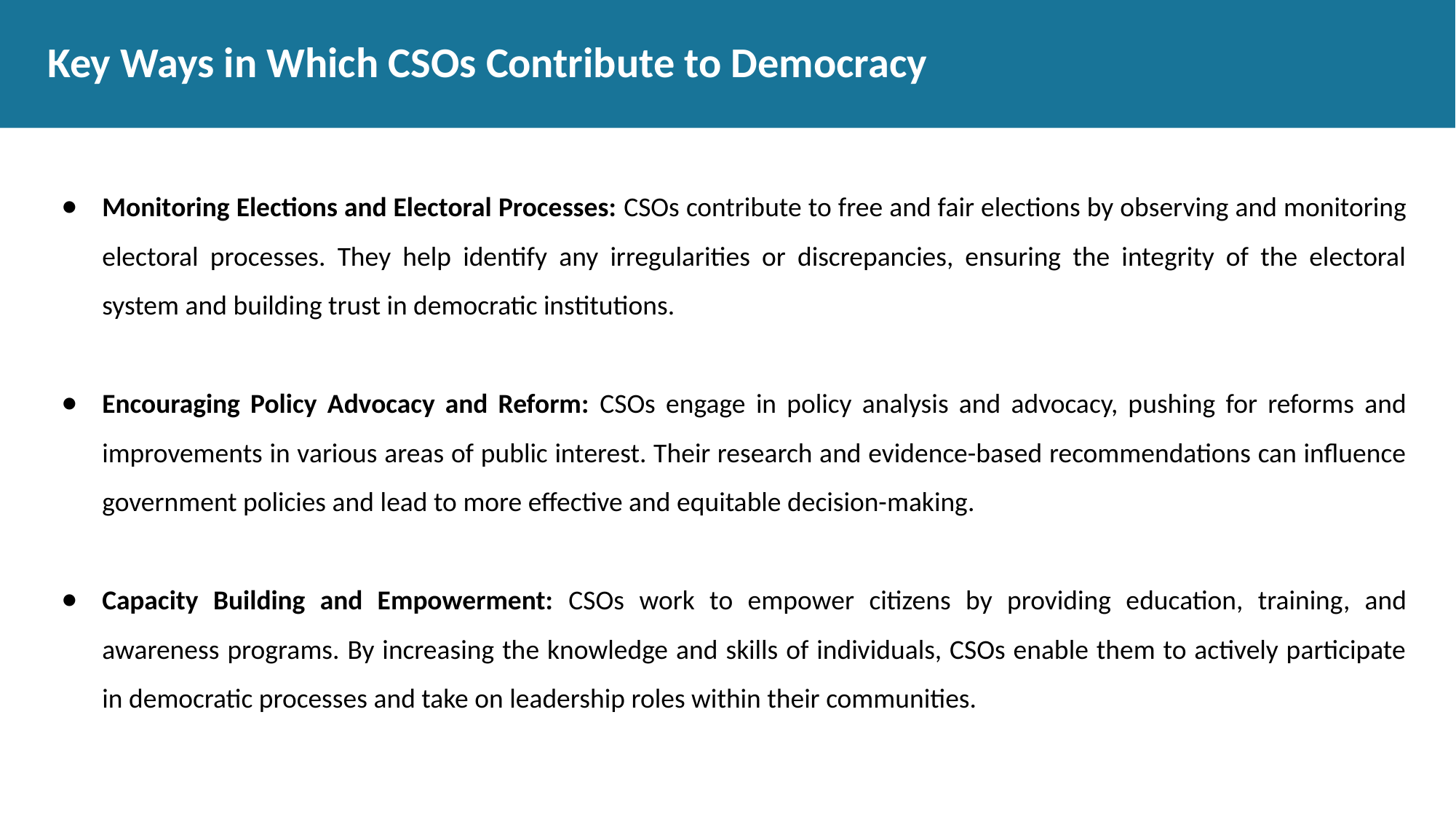

# Key Ways in Which CSOs Contribute to Democracy
Monitoring Elections and Electoral Processes: CSOs contribute to free and fair elections by observing and monitoring electoral processes. They help identify any irregularities or discrepancies, ensuring the integrity of the electoral system and building trust in democratic institutions.

Encouraging Policy Advocacy and Reform: CSOs engage in policy analysis and advocacy, pushing for reforms and improvements in various areas of public interest. Their research and evidence-based recommendations can influence government policies and lead to more effective and equitable decision-making.

Capacity Building and Empowerment: CSOs work to empower citizens by providing education, training, and awareness programs. By increasing the knowledge and skills of individuals, CSOs enable them to actively participate in democratic processes and take on leadership roles within their communities.